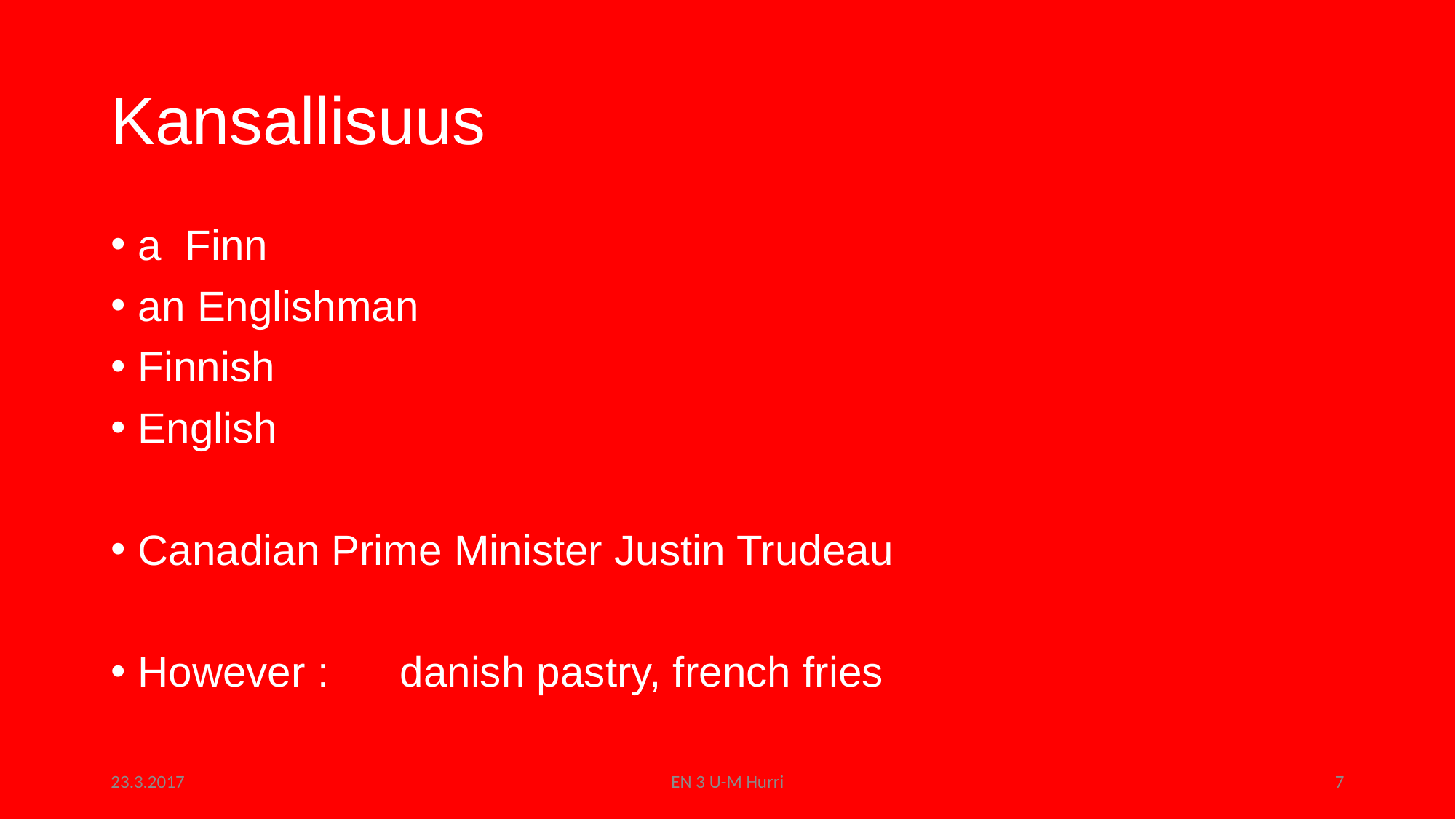

# Kansallisuus
a  Finn
an Englishman
Finnish
English

Canadian Prime Minister Justin Trudeau

However :      danish pastry, french fries
23.3.2017
EN 3 U-M Hurri
7